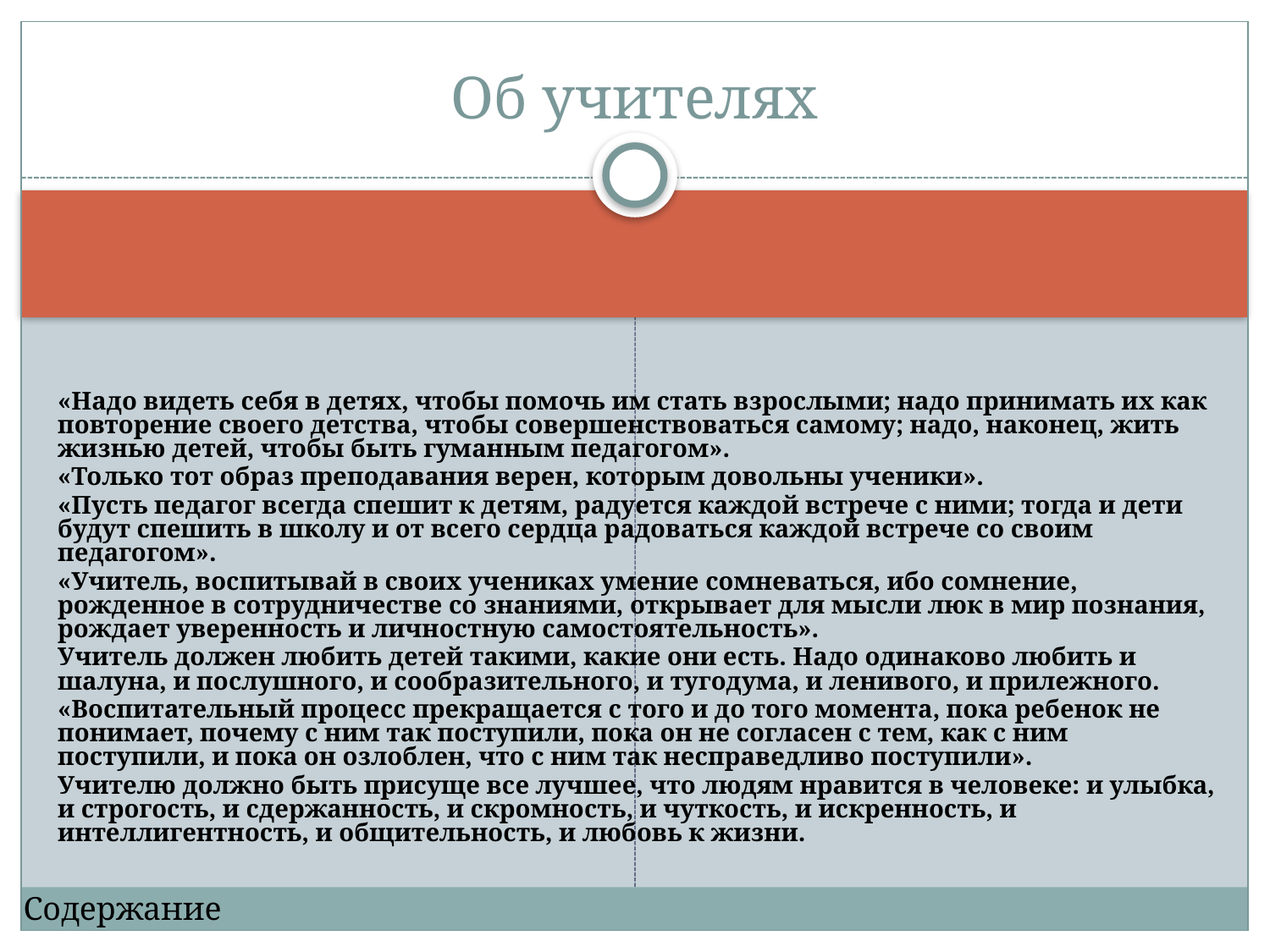

Об учителях
«Надо видеть себя в детях, чтобы помочь им стать взрослыми; надо принимать их как повторение своего детства, чтобы совершенствоваться самому; надо, наконец, жить жизнью детей, чтобы быть гуманным педагогом».
«Только тот образ преподавания верен, которым довольны ученики».
«Пусть педагог всегда спешит к детям, радуется каждой встрече с ними; тогда и дети будут спешить в школу и от всего сердца радоваться каждой встрече со своим педагогом».
«Учитель, воспитывай в своих учениках умение сомневаться, ибо сомнение, рожденное в сотрудничестве со знаниями, открывает для мысли люк в мир познания, рождает уверенность и личностную самостоятельность».
Учитель должен любить детей такими, какие они есть. Надо одинаково любить и шалуна, и послушного, и сообразительного, и тугодума, и ленивого, и прилежного.
«Воспитательный процесс прекращается с того и до того момента, пока ребенок не понимает, почему с ним так поступили, пока он не согласен с тем, как с ним поступили, и пока он озлоблен, что с ним так несправедливо поступили».
Учителю должно быть присуще все лучшее, что людям нравится в человеке: и улыбка, и строгость, и сдержанность, и скромность, и чуткость, и искренность, и интеллигентность, и общительность, и любовь к жизни.

Содержание